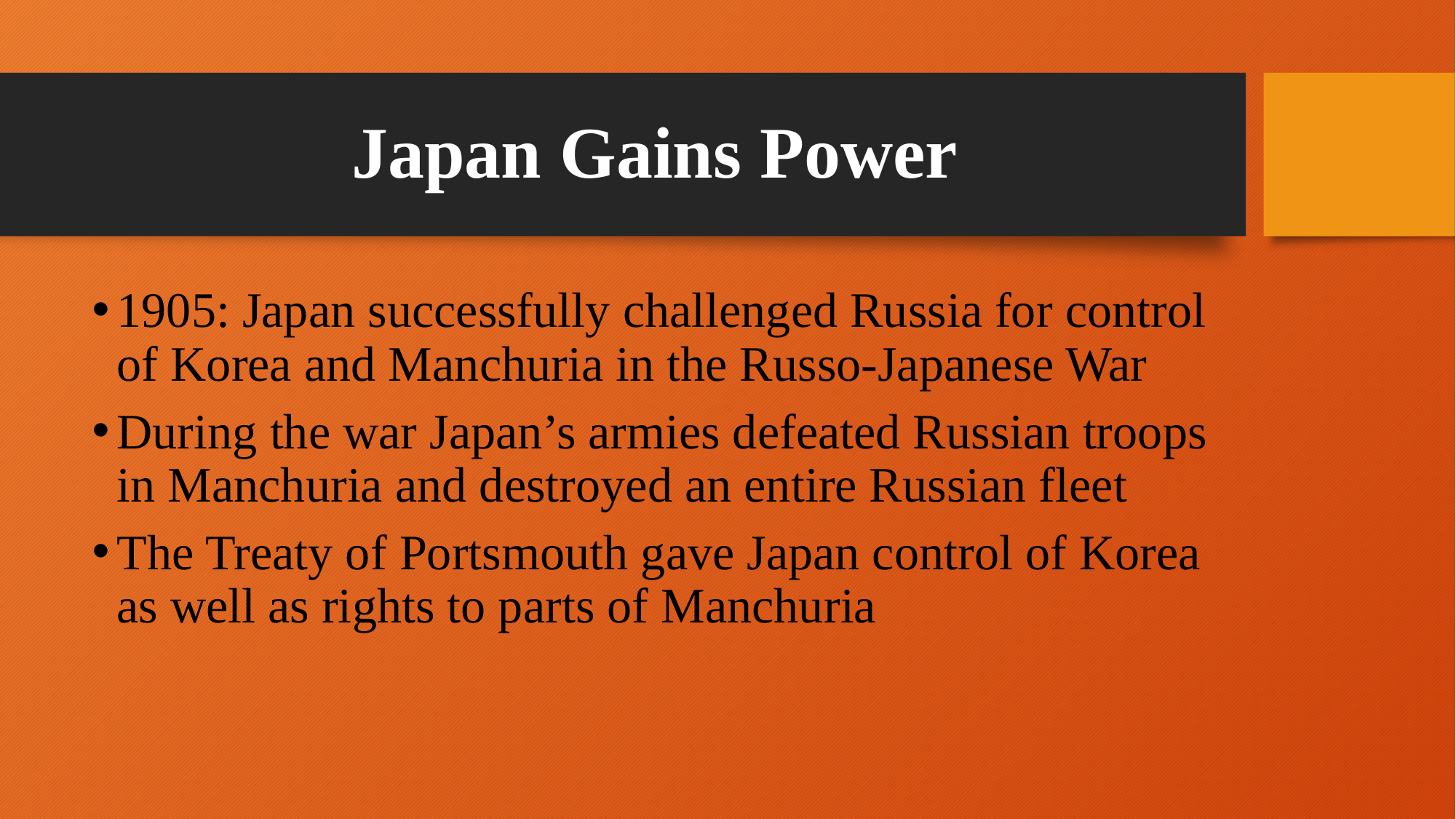

# Japan Gains Power
1905: Japan successfully challenged Russia for control of Korea and Manchuria in the Russo-Japanese War
During the war Japan’s armies defeated Russian troops in Manchuria and destroyed an entire Russian fleet
The Treaty of Portsmouth gave Japan control of Korea as well as rights to parts of Manchuria